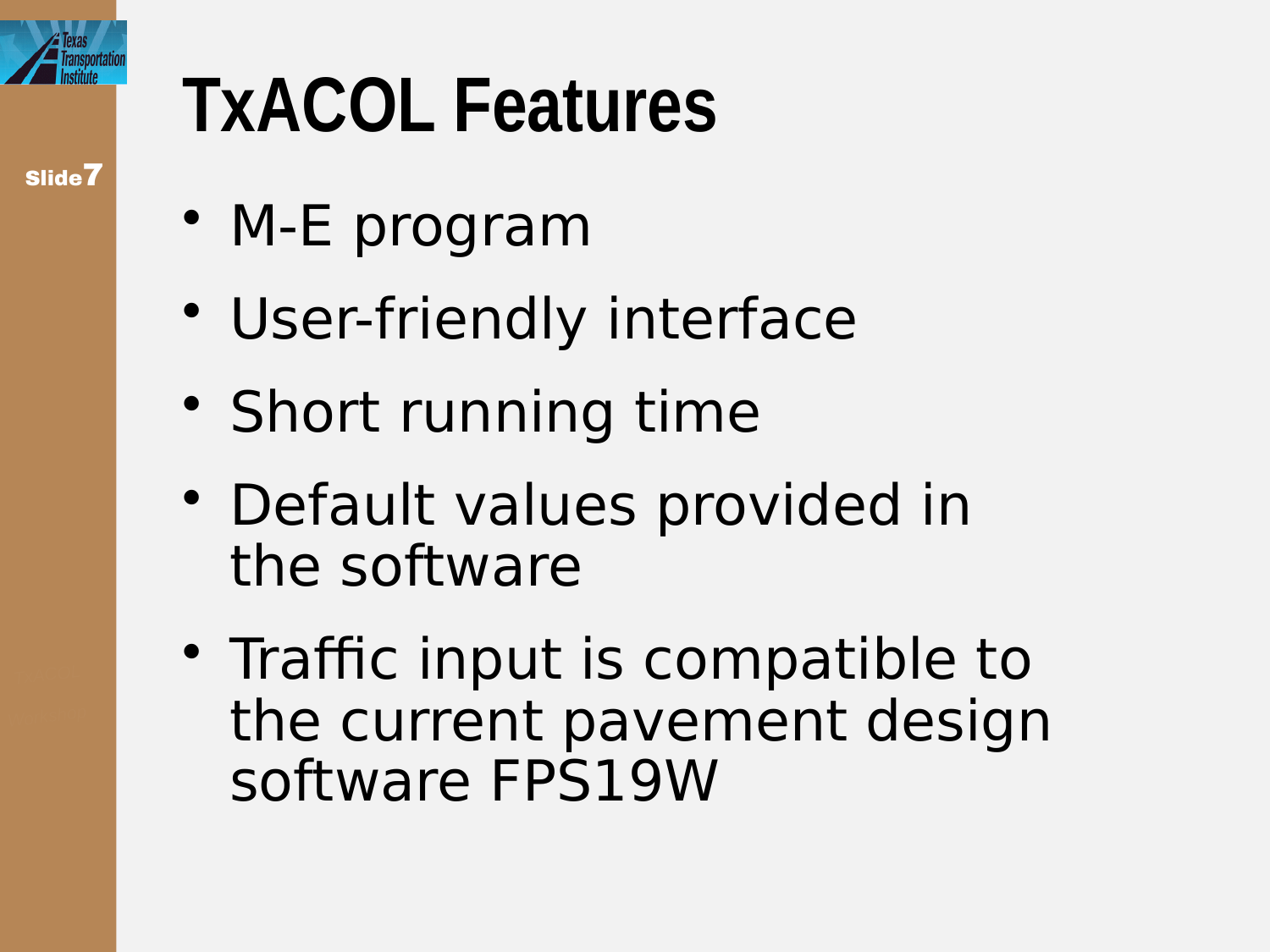

# TxACOL Features
Slide7
M-E program
User-friendly interface
Short running time
Default values provided in the software
Traffic input is compatible to the current pavement design software FPS19W